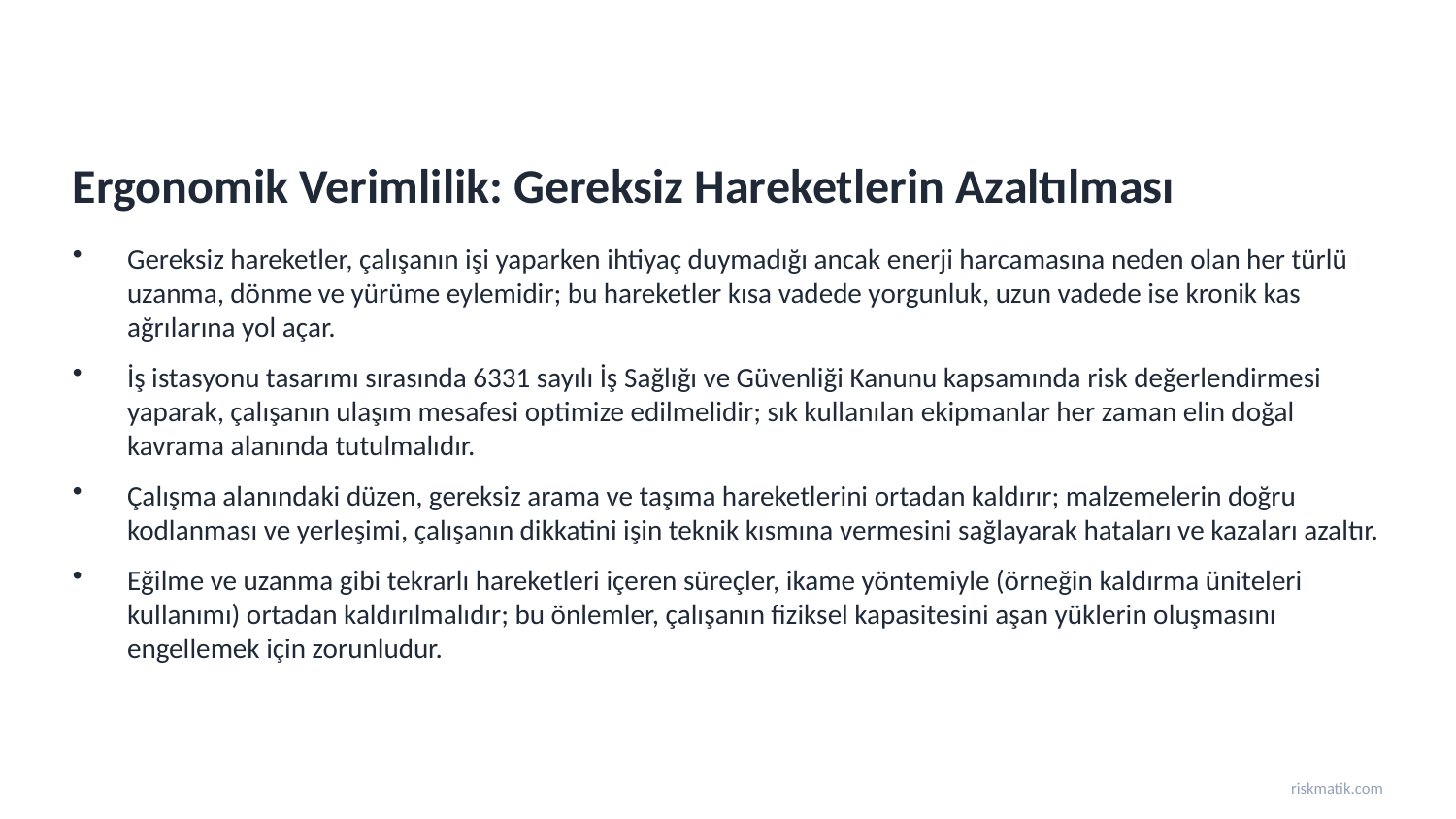

Ergonomik Verimlilik: Gereksiz Hareketlerin Azaltılması
Gereksiz hareketler, çalışanın işi yaparken ihtiyaç duymadığı ancak enerji harcamasına neden olan her türlü uzanma, dönme ve yürüme eylemidir; bu hareketler kısa vadede yorgunluk, uzun vadede ise kronik kas ağrılarına yol açar.
İş istasyonu tasarımı sırasında 6331 sayılı İş Sağlığı ve Güvenliği Kanunu kapsamında risk değerlendirmesi yaparak, çalışanın ulaşım mesafesi optimize edilmelidir; sık kullanılan ekipmanlar her zaman elin doğal kavrama alanında tutulmalıdır.
Çalışma alanındaki düzen, gereksiz arama ve taşıma hareketlerini ortadan kaldırır; malzemelerin doğru kodlanması ve yerleşimi, çalışanın dikkatini işin teknik kısmına vermesini sağlayarak hataları ve kazaları azaltır.
Eğilme ve uzanma gibi tekrarlı hareketleri içeren süreçler, ikame yöntemiyle (örneğin kaldırma üniteleri kullanımı) ortadan kaldırılmalıdır; bu önlemler, çalışanın fiziksel kapasitesini aşan yüklerin oluşmasını engellemek için zorunludur.
riskmatik.com